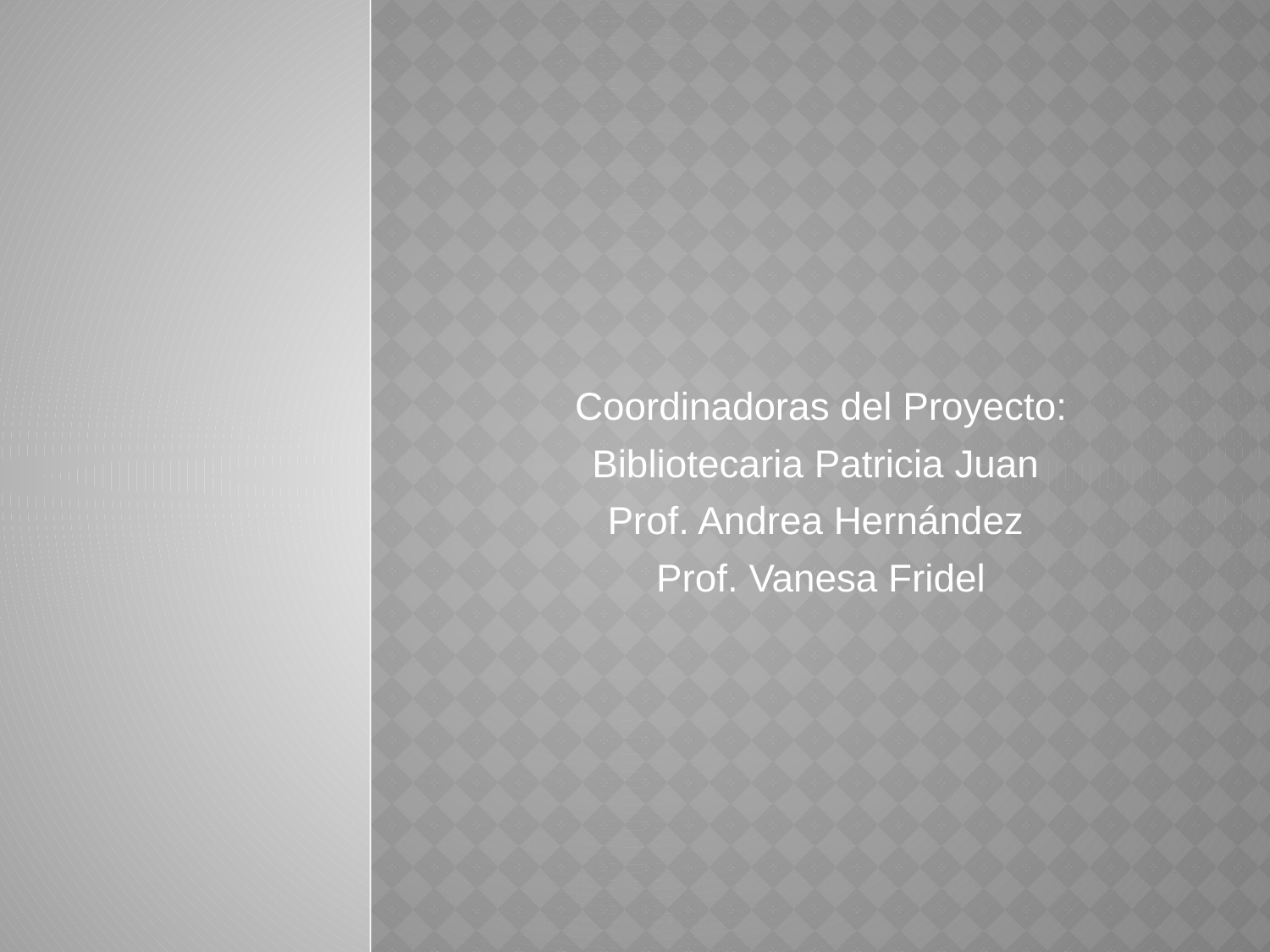

Coordinadoras del Proyecto:
Bibliotecaria Patricia Juan
Prof. Andrea Hernández
Prof. Vanesa Fridel